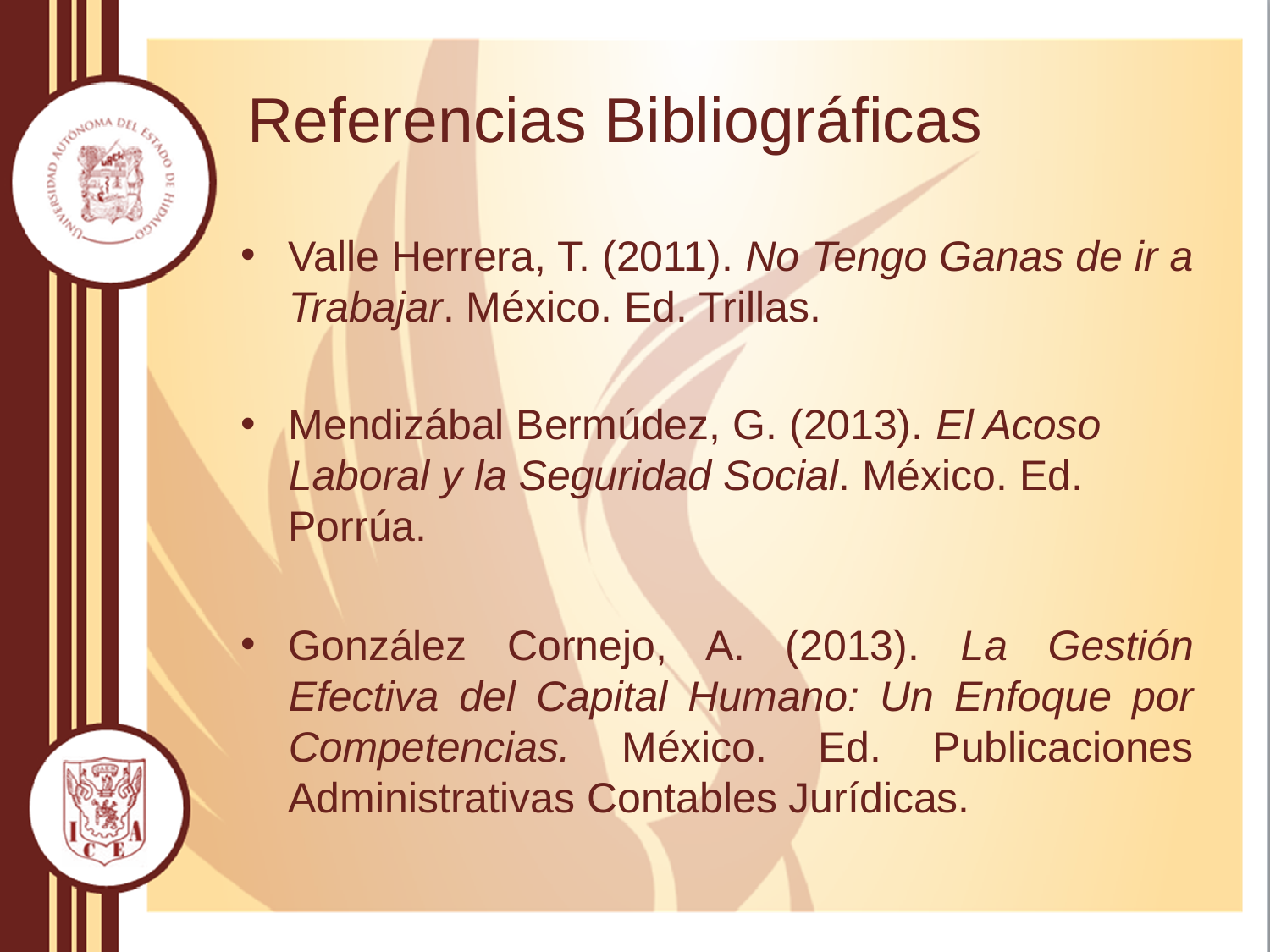

# Referencias Bibliográficas
Valle Herrera, T. (2011). No Tengo Ganas de ir a Trabajar. México. Ed. Trillas.

Mendizábal Bermúdez, G. (2013). El Acoso Laboral y la Seguridad Social. México. Ed. Porrúa.

González Cornejo, A. (2013). La Gestión Efectiva del Capital Humano: Un Enfoque por Competencias. México. Ed. Publicaciones Administrativas Contables Jurídicas.